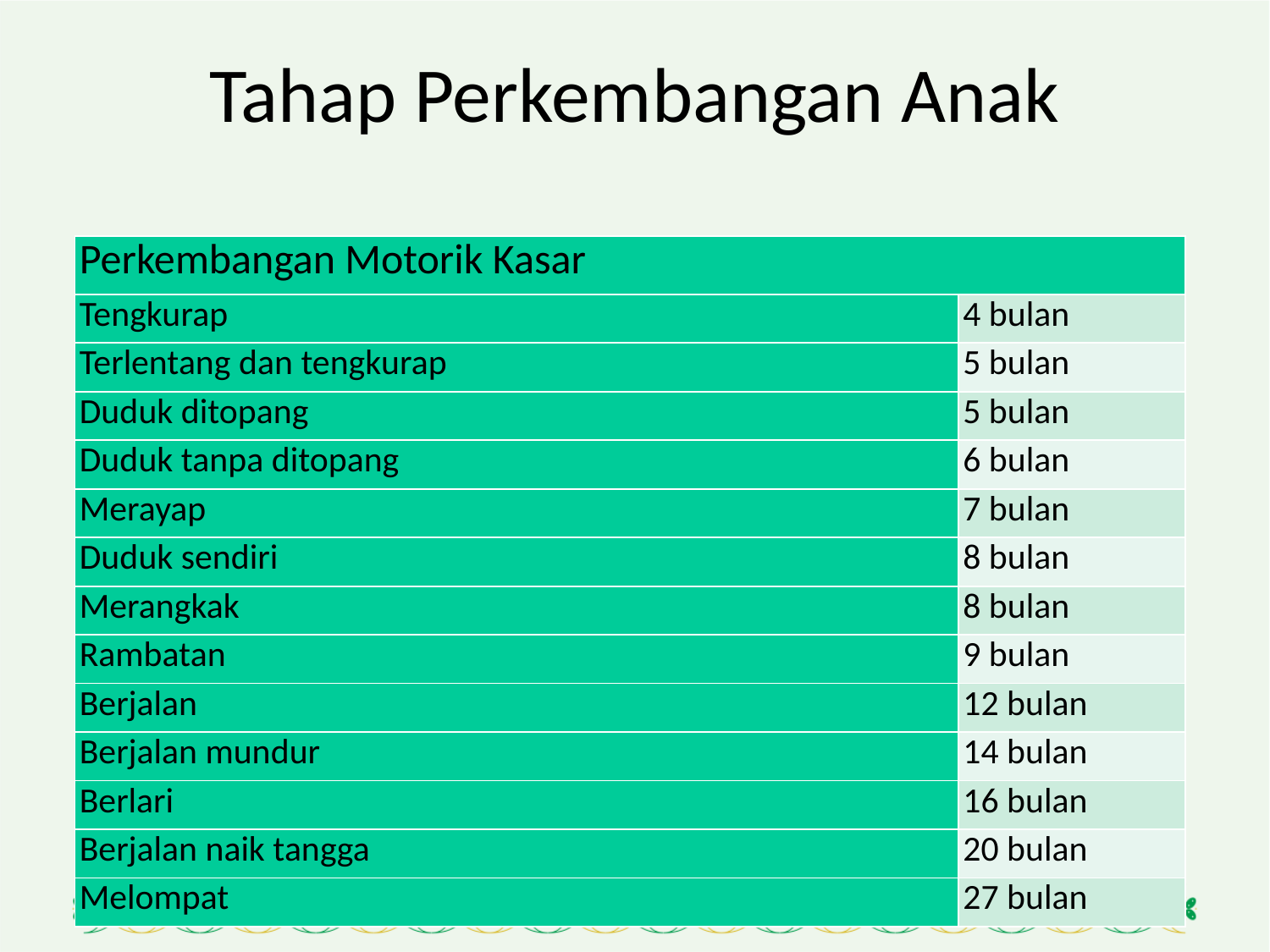

# Tahap Perkembangan Anak
| Perkembangan Motorik Kasar |  |
| --- | --- |
| Tengkurap | 4 bulan |
| Terlentang dan tengkurap | 5 bulan |
| Duduk ditopang | 5 bulan |
| Duduk tanpa ditopang | 6 bulan |
| Merayap | 7 bulan |
| Duduk sendiri | 8 bulan |
| Merangkak | 8 bulan |
| Rambatan | 9 bulan |
| Berjalan | 12 bulan |
| Berjalan mundur | 14 bulan |
| Berlari | 16 bulan |
| Berjalan naik tangga | 20 bulan |
| Melompat | 27 bulan |